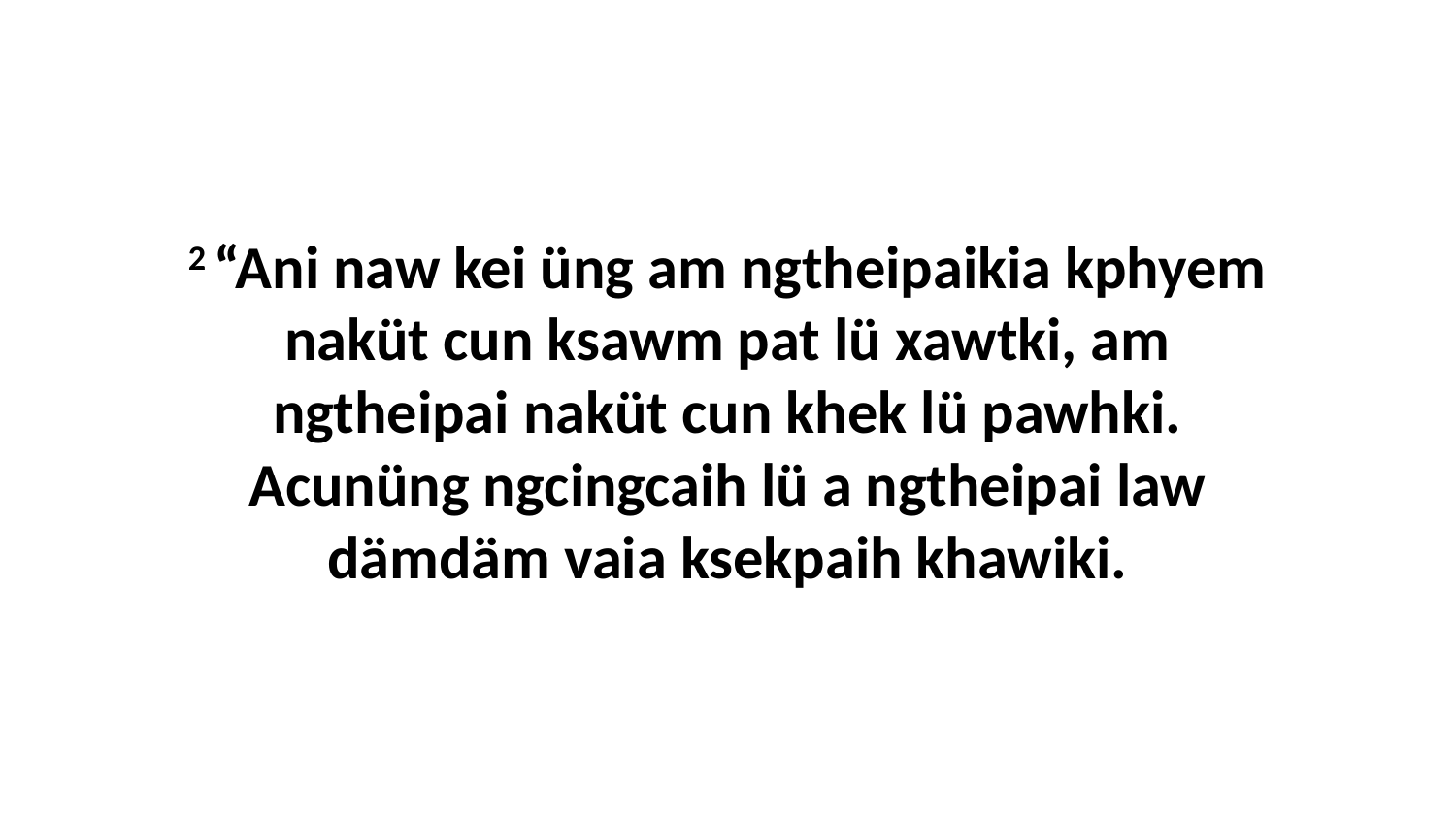

2 “Ani naw kei üng am ngtheipaikia kphyem naküt cun ksawm pat lü xawtki, am ngtheipai naküt cun khek lü pawhki. Acunüng ngcingcaih lü a ngtheipai law dämdäm vaia ksekpaih khawiki.